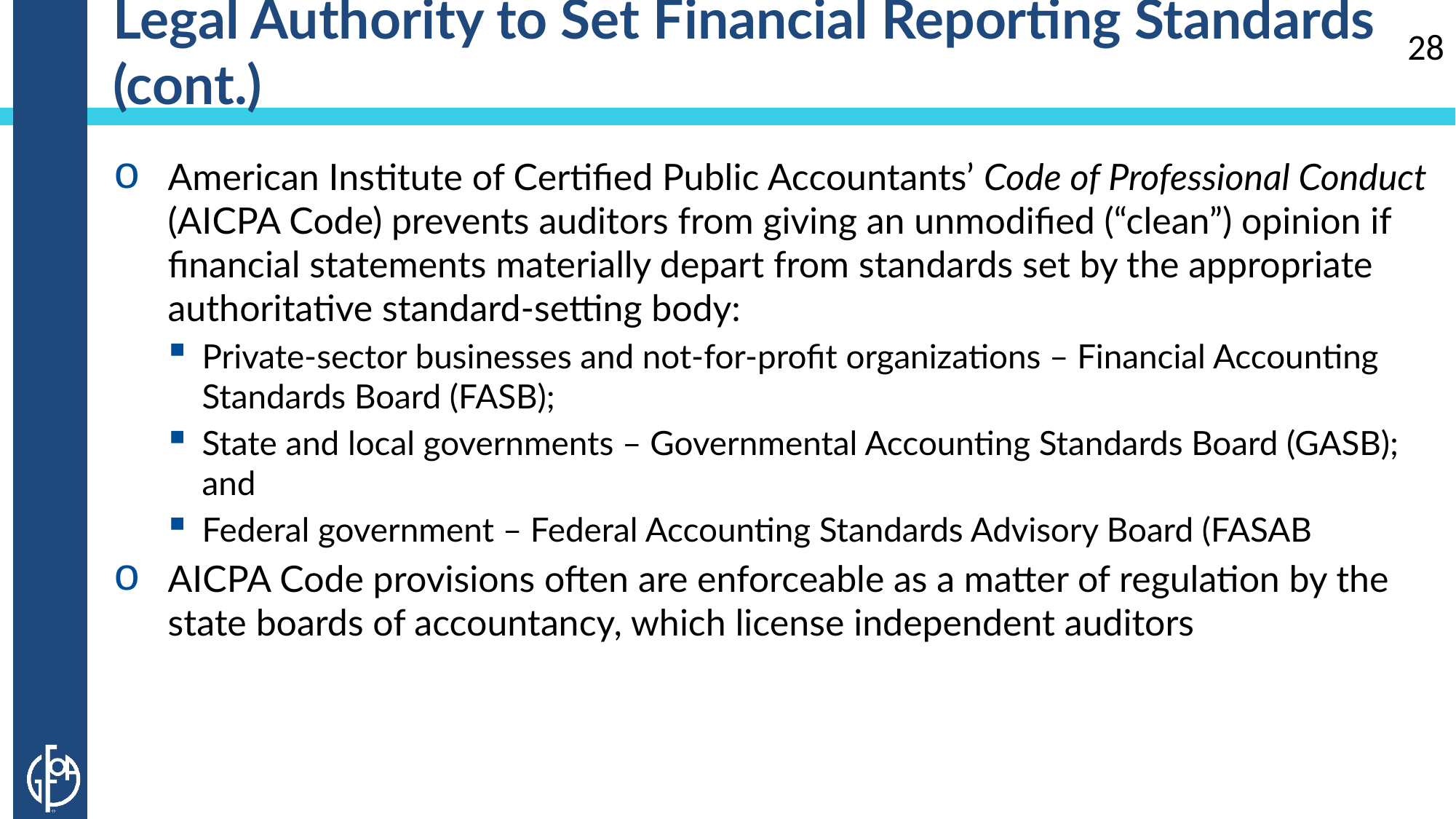

# Legal Authority to Set Financial Reporting Standards (cont.)
28
American Institute of Certified Public Accountants’ Code of Professional Conduct (AICPA Code) prevents auditors from giving an unmodified (“clean”) opinion if financial statements materially depart from standards set by the appropriate authoritative standard-setting body:
Private-sector businesses and not-for-profit organizations – Financial Accounting Standards Board (FASB);
State and local governments – Governmental Accounting Standards Board (GASB); and
Federal government – Federal Accounting Standards Advisory Board (FASAB
AICPA Code provisions often are enforceable as a matter of regulation by the state boards of accountancy, which license independent auditors